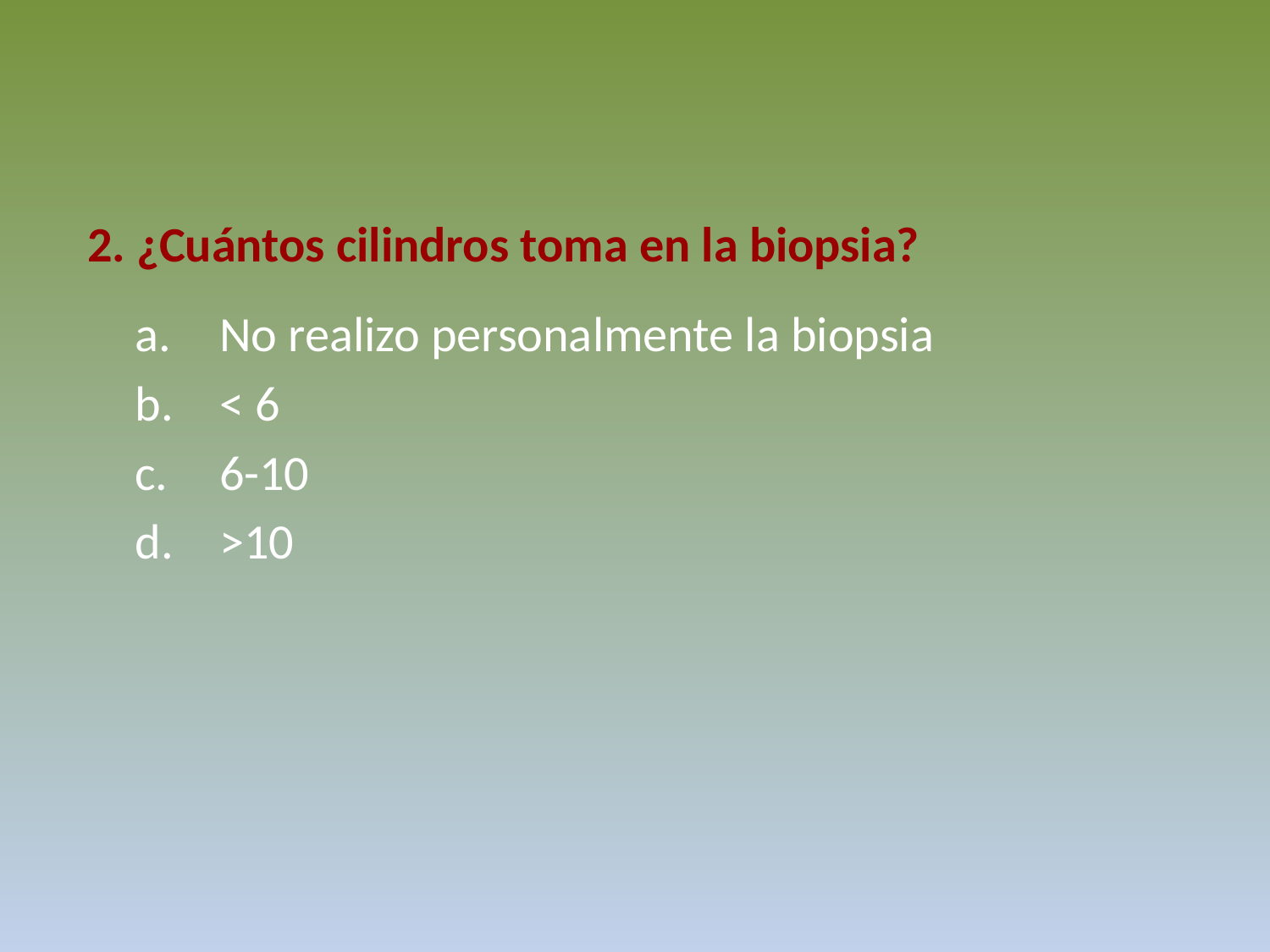

#
2. ¿Cuántos cilindros toma en la biopsia?
No realizo personalmente la biopsia
< 6
6-10
>10